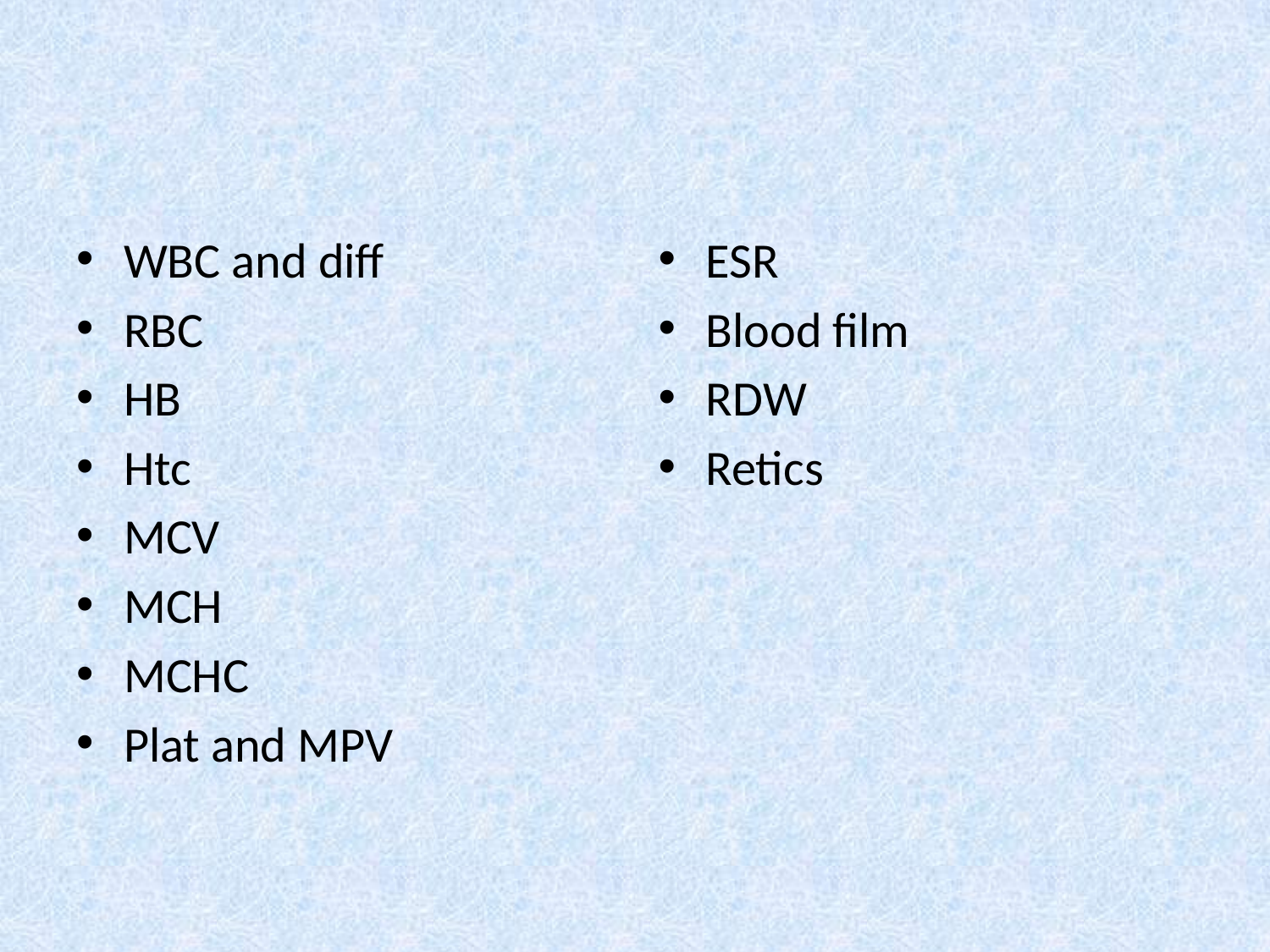

#
WBC and diff
RBC
HB
Htc
MCV
MCH
MCHC
Plat and MPV
ESR
Blood film
RDW
Retics